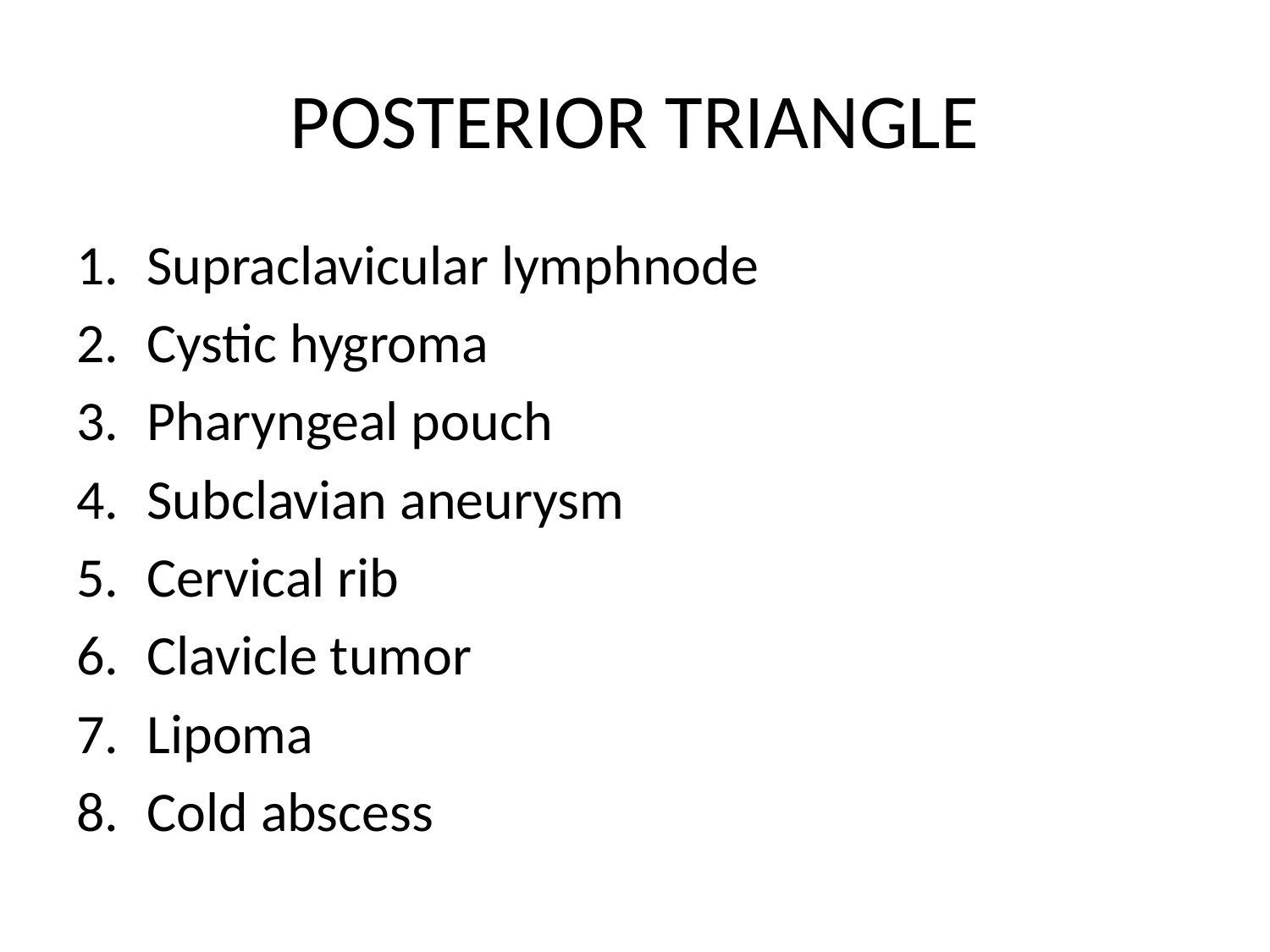

# POSTERIOR TRIANGLE
Supraclavicular lymphnode
Cystic hygroma
Pharyngeal pouch
Subclavian aneurysm
Cervical rib
Clavicle tumor
Lipoma
Cold abscess